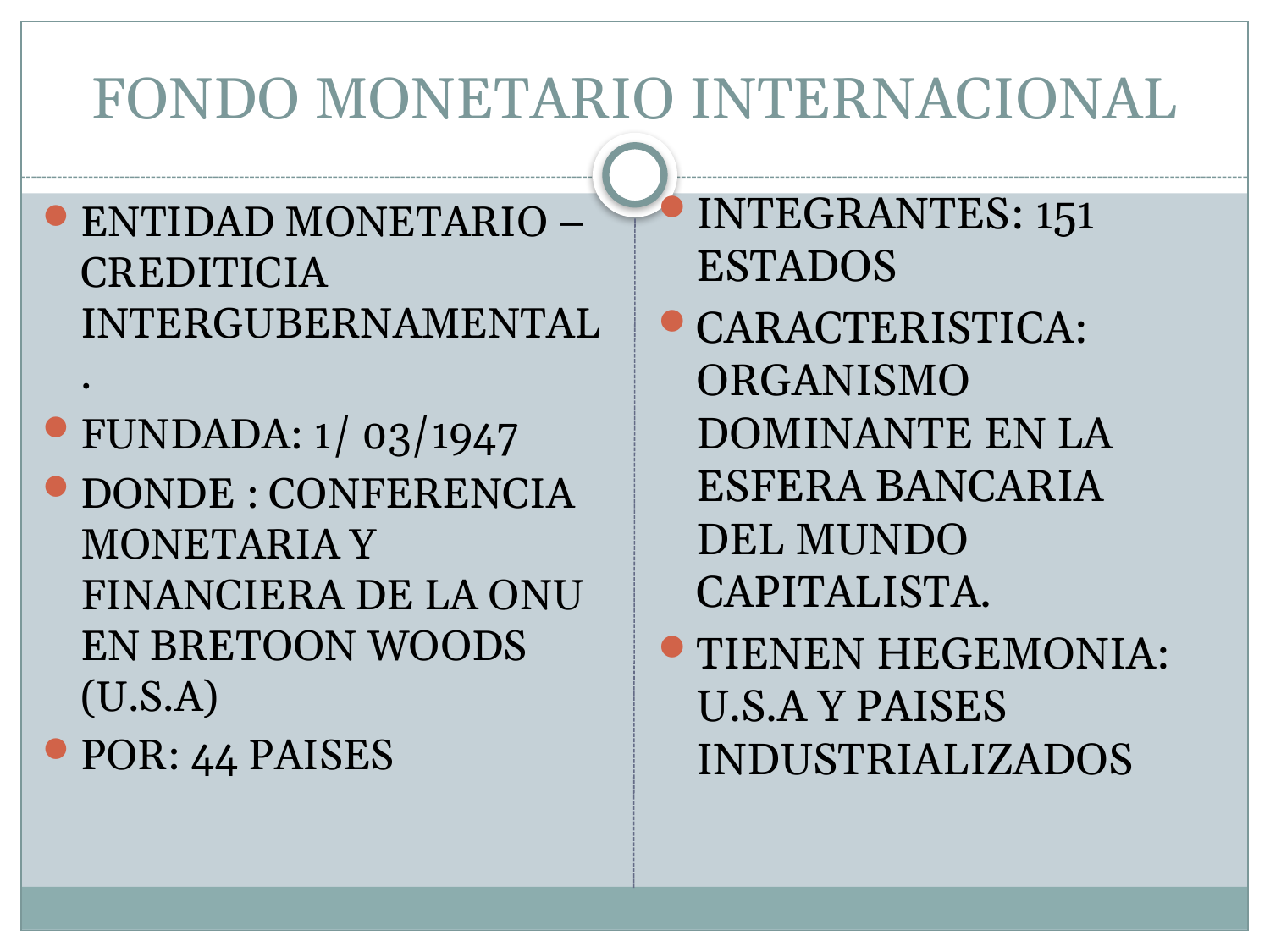

# FONDO MONETARIO INTERNACIONAL
INTEGRANTES: 151 ESTADOS
CARACTERISTICA: ORGANISMO DOMINANTE EN LA ESFERA BANCARIA DEL MUNDO CAPITALISTA.
TIENEN HEGEMONIA: U.S.A Y PAISES INDUSTRIALIZADOS
ENTIDAD MONETARIO –CREDITICIA INTERGUBERNAMENTAL.
FUNDADA: 1/ 03/1947
DONDE : CONFERENCIA MONETARIA Y FINANCIERA DE LA ONU EN BRETOON WOODS (U.S.A)
POR: 44 PAISES